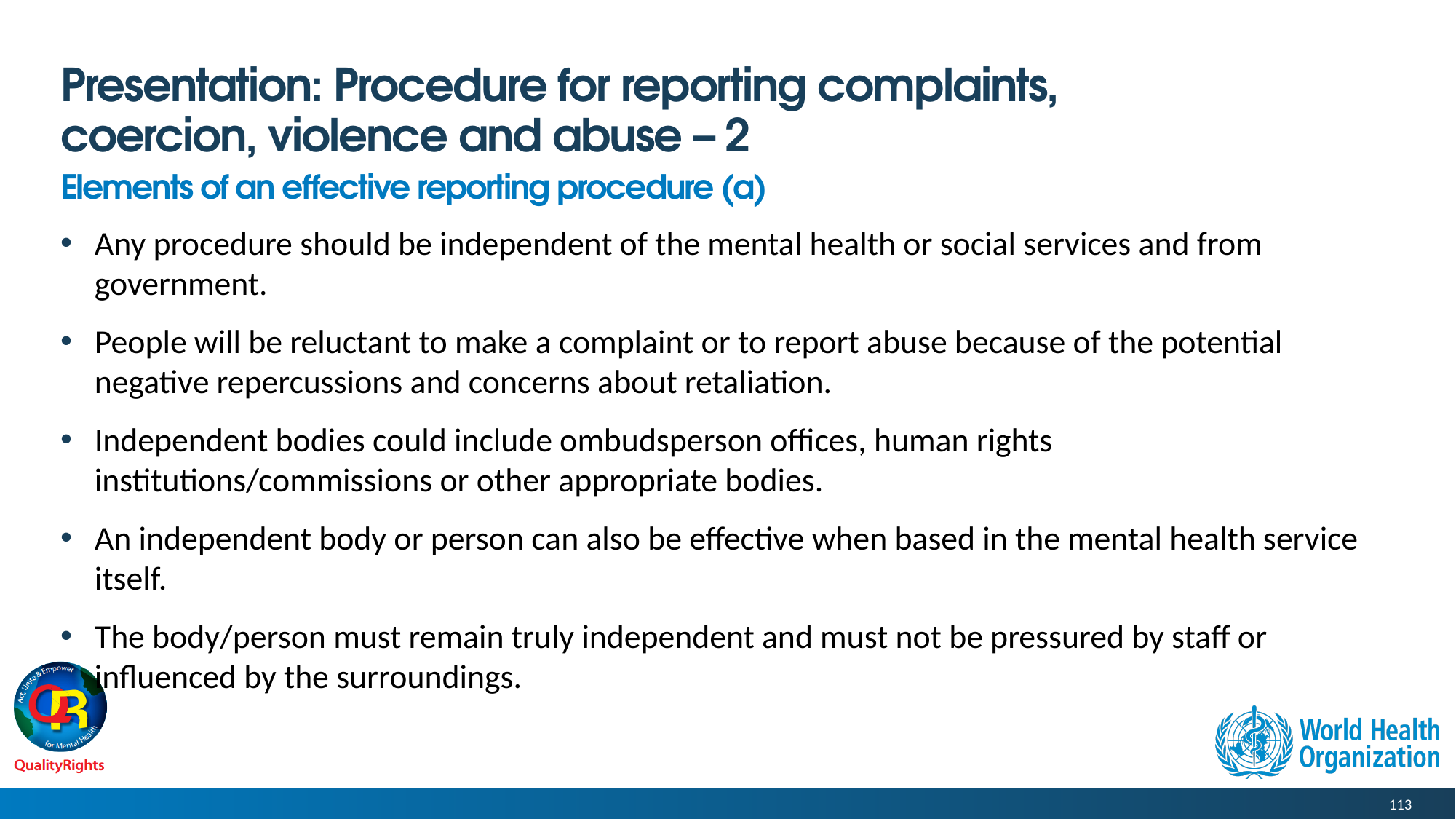

# Presentation: Procedure for reporting complaints, coercion, violence and abuse – 2
Elements of an effective reporting procedure (a)
Any procedure should be independent of the mental health or social services and from government.
People will be reluctant to make a complaint or to report abuse because of the potential negative repercussions and concerns about retaliation.
Independent bodies could include ombudsperson offices, human rights institutions/commissions or other appropriate bodies.
An independent body or person can also be effective when based in the mental health service itself.
The body/person must remain truly independent and must not be pressured by staff or influenced by the surroundings.